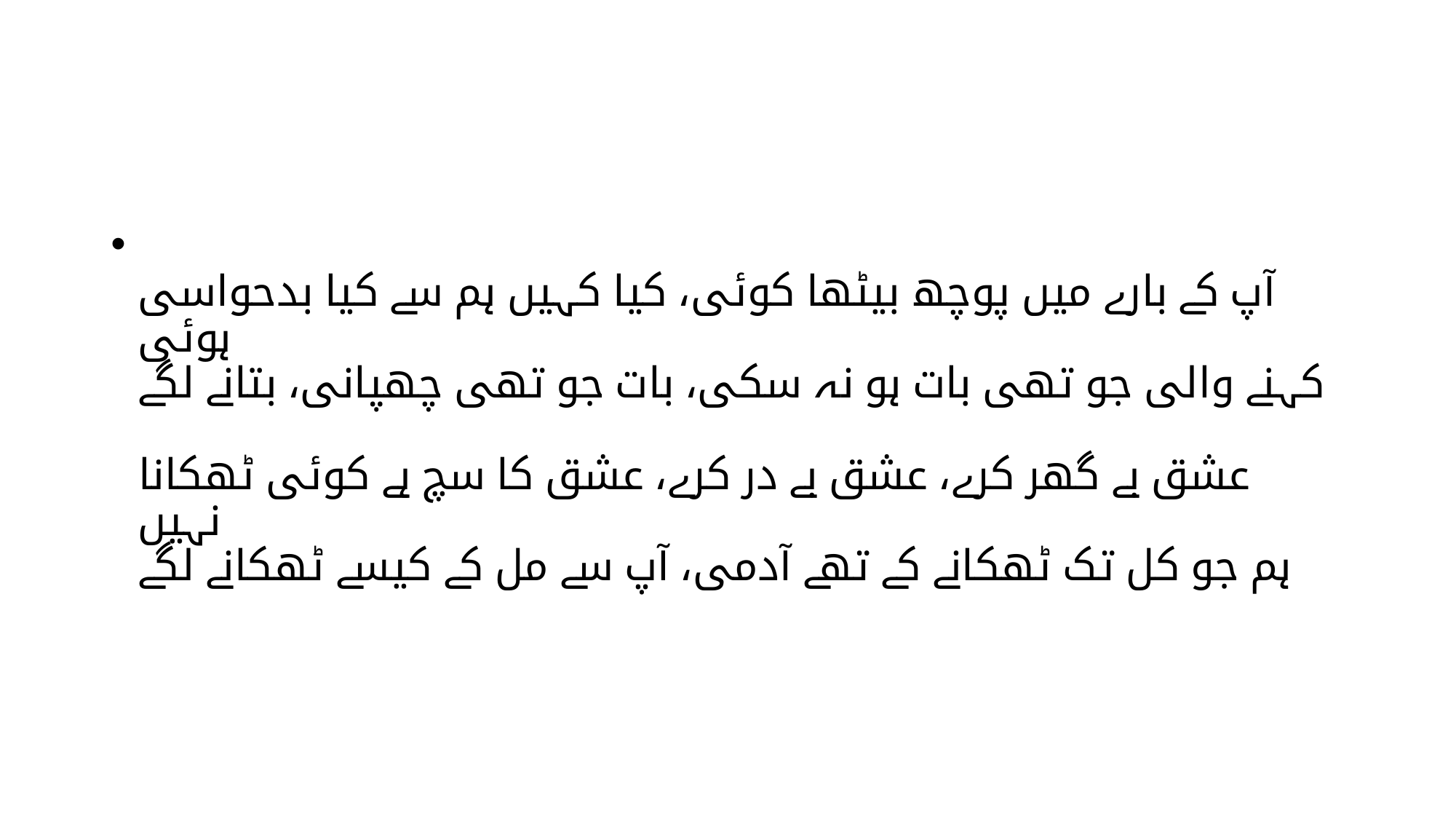

#
آپ کے بارے میں پوچھ بیٹھا کوئی، کیا کہیں ہم سے کیا بدحواسی ہوئی
کہنے والی جو تھی بات ہو نہ سکی، بات جو تھی چھپانی، بتانے لگے
عشق بے گھر کرے، عشق بے در کرے، عشق کا سچ ہے کوئی ٹھکانا نہیں
ہم جو کل تک ٹھکانے کے تھے آدمی، آپ سے مل کے کیسے ٹھکانے لگے